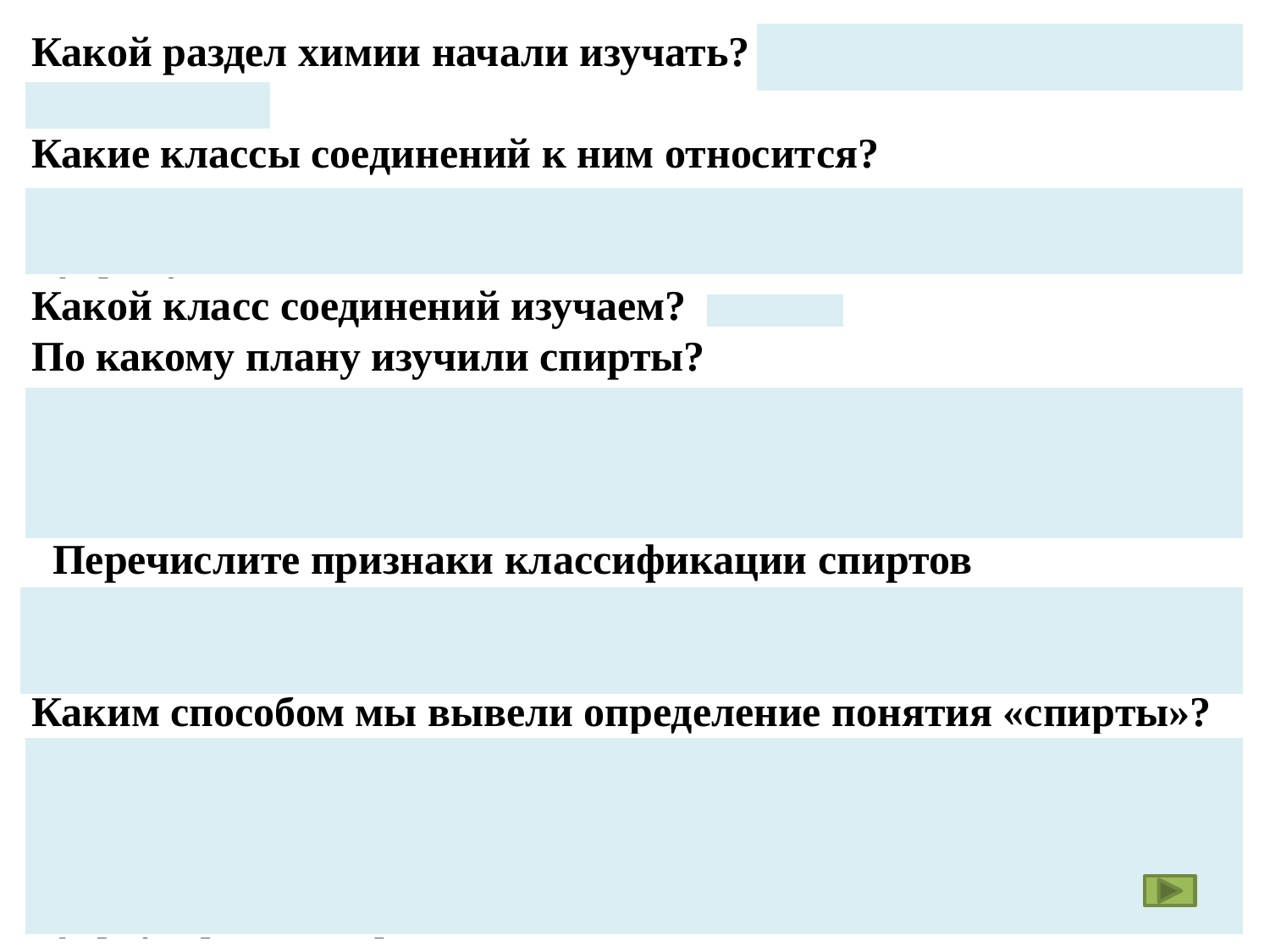

Какой раздел химии начали изучать? кислородсодержащие соедине­ния.
Какие классы соединений к ним относится?
спирты, фенолы, альдегиды, карбоновые кислоты, сложные эфиры, углеводы
Какой класс соединений изуча­ем?  спирты
По какому плану изучили спирты?
 сначала написали гомологический ряд спиртов, затем вывели общую формулу, далее изучили классификацию, номенклатуру и изомерию спиртов
  Перечислите признаки классификации спиртов
 по строению углеводород­ного радикала и по числу гидроксильных групп.
Каким способом мы вывели определение понятия «спирты»? анализировали состав нескольких видов представителей гомологического ряда спиртов, находили их общие существенные признаки, и на основе этих существенных признаков сформулировали определение